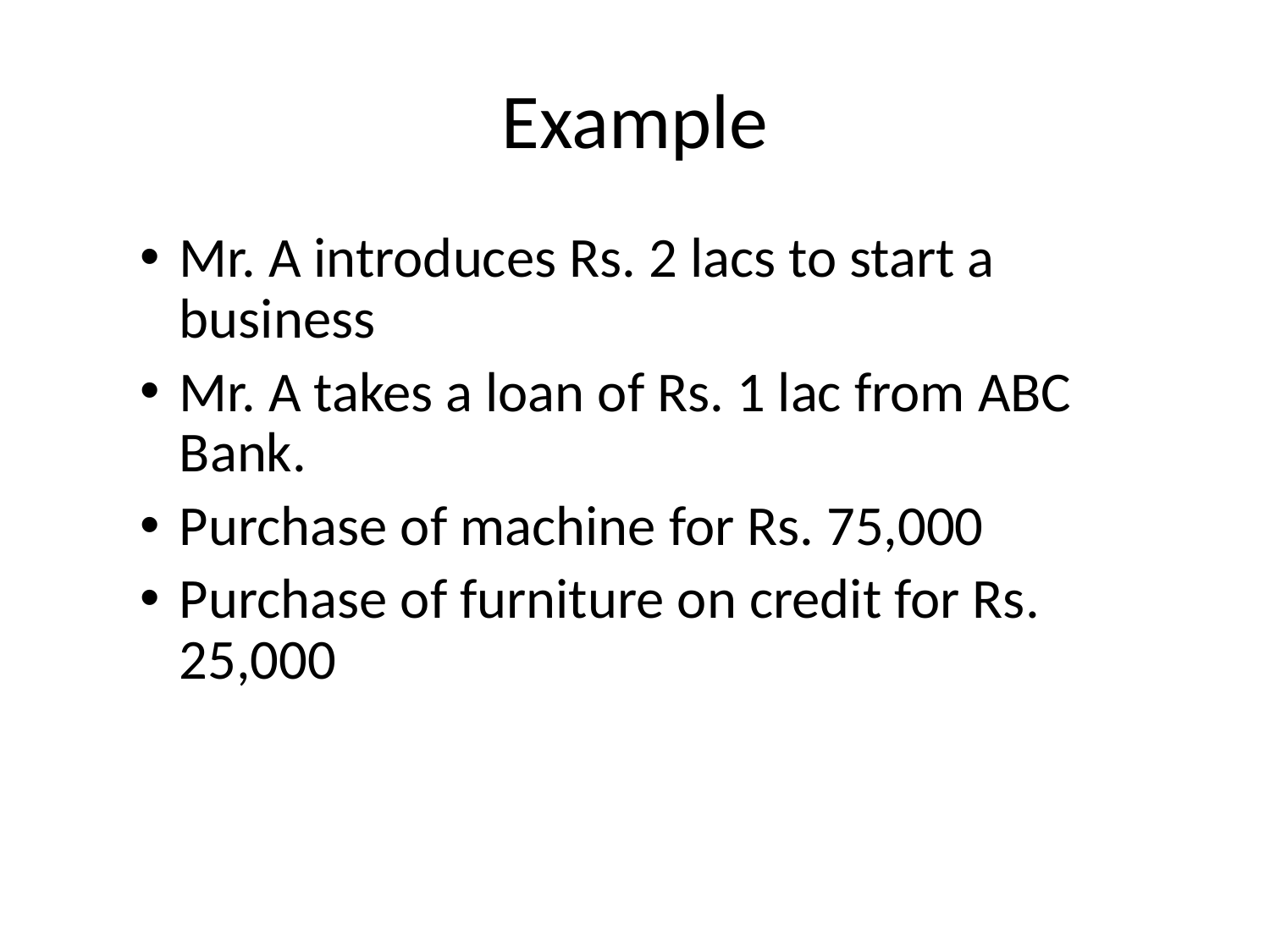

# Example
Mr. A introduces Rs. 2 lacs to start a business
Mr. A takes a loan of Rs. 1 lac from ABC Bank.
Purchase of machine for Rs. 75,000
Purchase of furniture on credit for Rs. 25,000